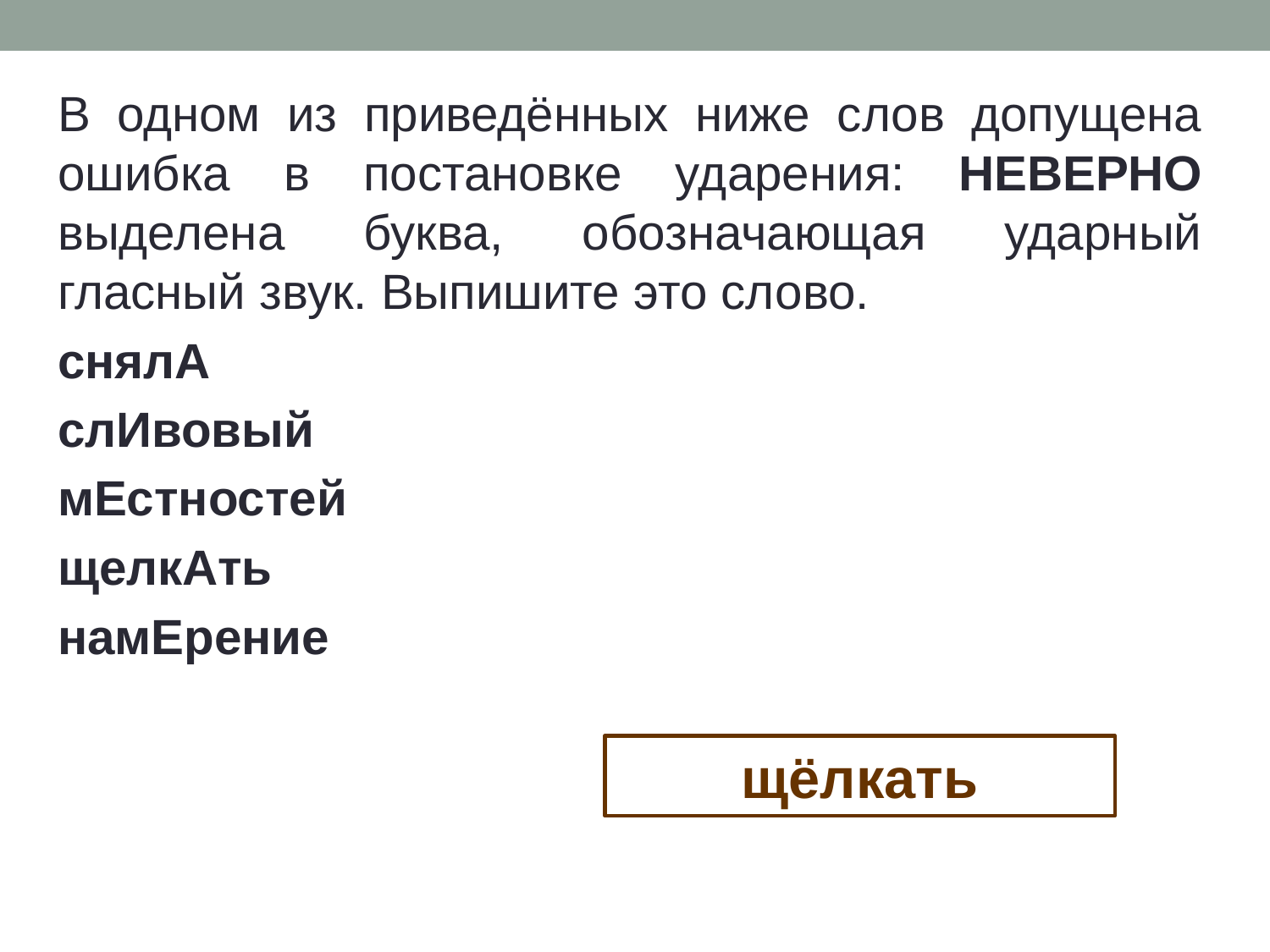

В одном из приведённых ниже слов допущена ошибка в постановке ударения: НЕВЕРНО выделена буква, обозначающая ударный гласный звук. Выпишите это слово.
снялА
слИвовый
мЕстностей
щелкАть
намЕрение
щёлкать